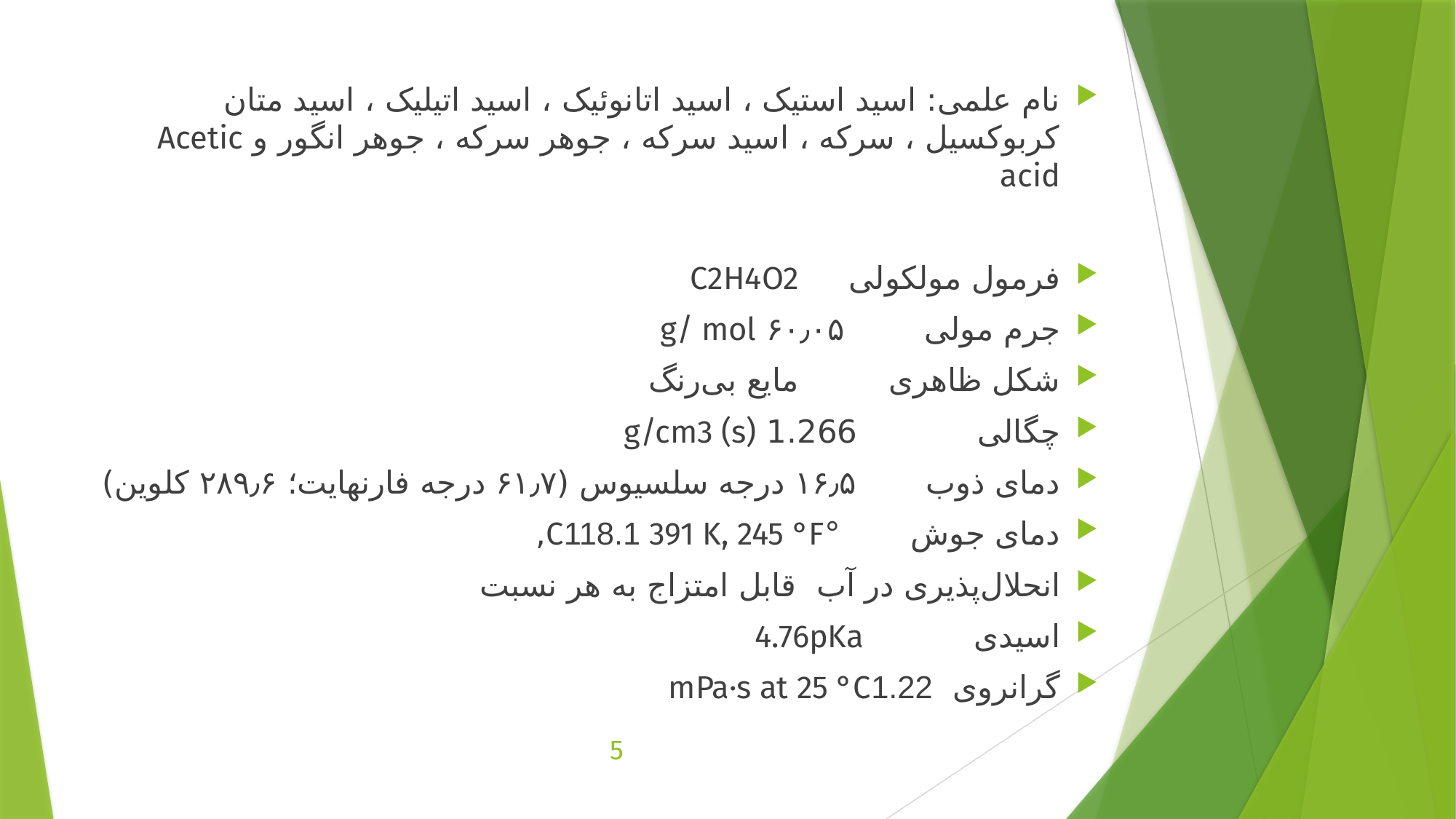

نام علمی: اسید استیک ، اسید اتانوئیک ، اسید اتیلیک ، اسید متان کربوکسیل ، سرکه ، اسید سرکه ، جوهر سرکه ، جوهر انگور و Acetic acid

فرمول مولکولی     	C2H4O2
جرم مولی        	۶۰٫۰۵ g/ mol
شکل ظاهری         	مایع بی‌رنگ
چگالی            1.266 g/cm3 (s)
دمای ذوب       	۱۶٫۵ درجه سلسیوس (۶۱٫۷ درجه فارنهایت؛ ۲۸۹٫۶ کلوین)
دمای جوش      	 °C118.1 391 K, 245 °F,
انحلال‌پذیری در آب  	قابل امتزاج به هر نسبت
اسیدی pKa            	4.76
گرانروی 	 mPa·s at 25 °C1.22
5